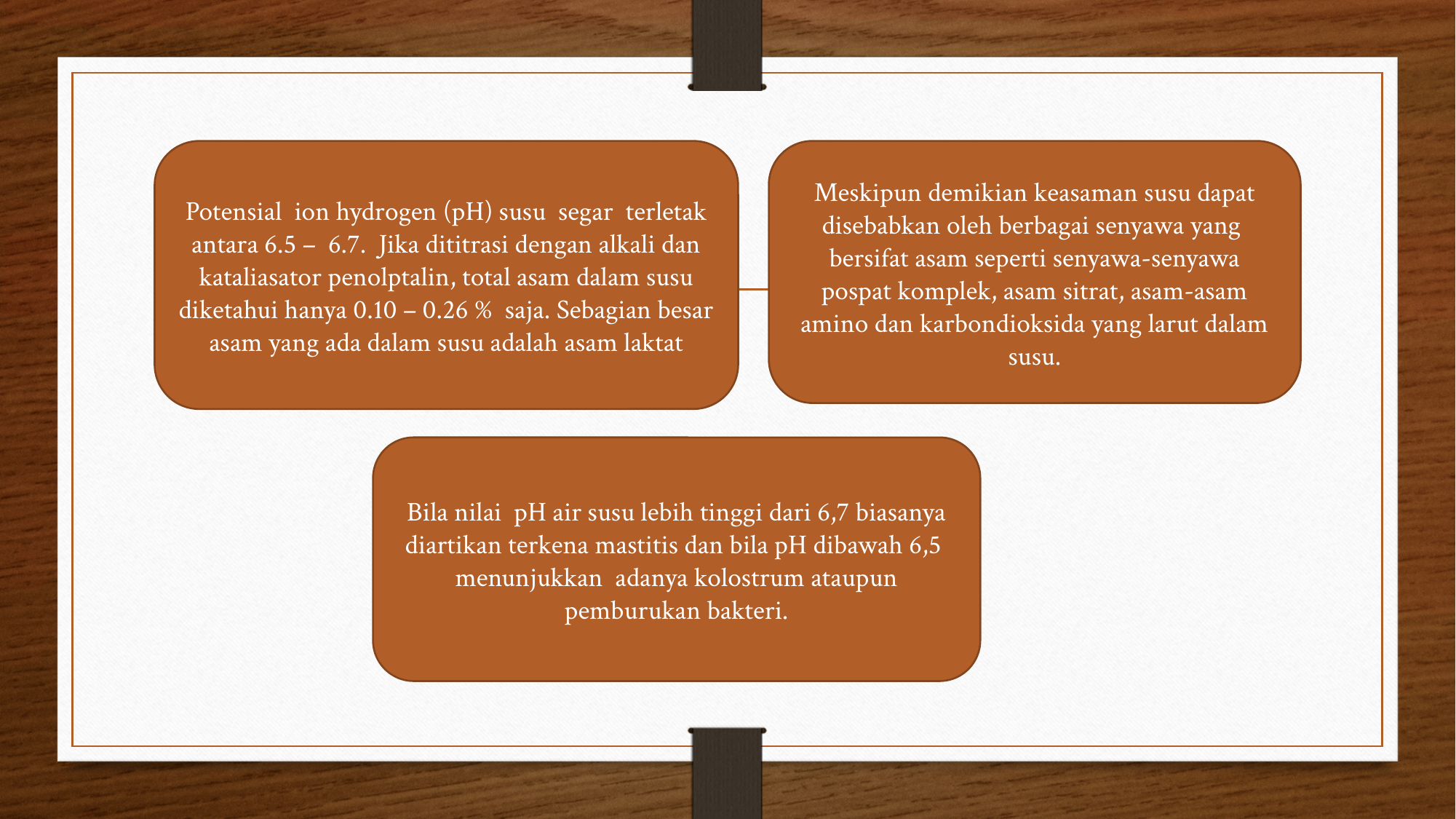

#
Potensial  ion hydrogen (pH) susu  segar  terletak antara 6.5 –  6.7.  Jika dititrasi dengan alkali dan kataliasator penolptalin, total asam dalam susu diketahui hanya 0.10 – 0.26 %  saja. Sebagian besar asam yang ada dalam susu adalah asam laktat
Meskipun demikian keasaman susu dapat disebabkan oleh berbagai senyawa yang  bersifat asam seperti senyawa-senyawa pospat komplek, asam sitrat, asam-asam amino dan karbondioksida yang larut dalam susu.

Bila nilai  pH air susu lebih tinggi dari 6,7 biasanya diartikan terkena mastitis dan bila pH dibawah 6,5  menunjukkan  adanya kolostrum ataupun pemburukan bakteri.